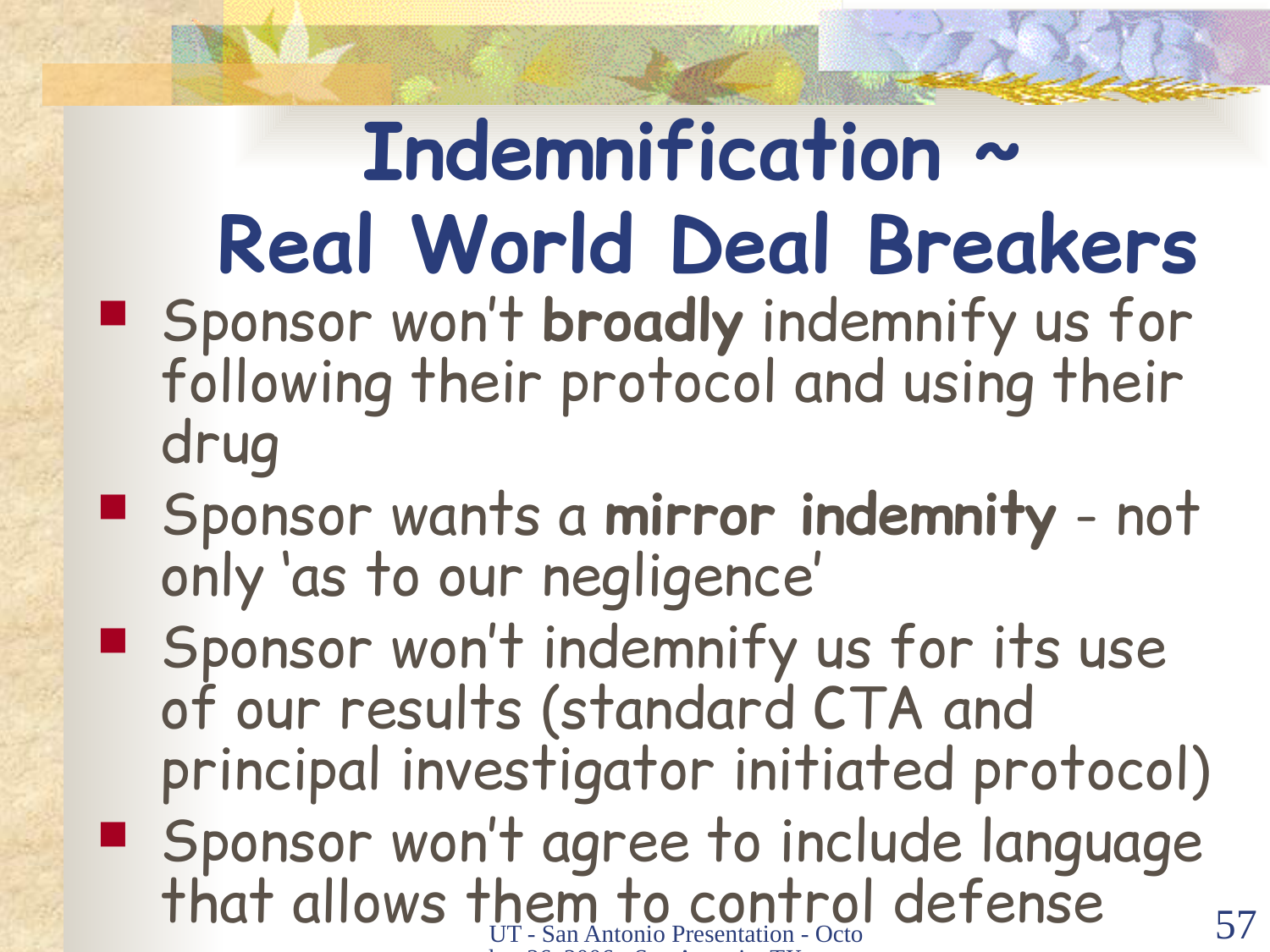

# Indemnification ~ Real World Deal Breakers
Sponsor won’t broadly indemnify us for following their protocol and using their drug
Sponsor wants a mirror indemnity - not only ‘as to our negligence’
Sponsor won’t indemnify us for its use of our results (standard CTA and principal investigator initiated protocol)
Sponsor won’t agree to include language that allows them to control defense
UT - San Antonio Presentation - October 26, 2006 - San Antonio, TX
57